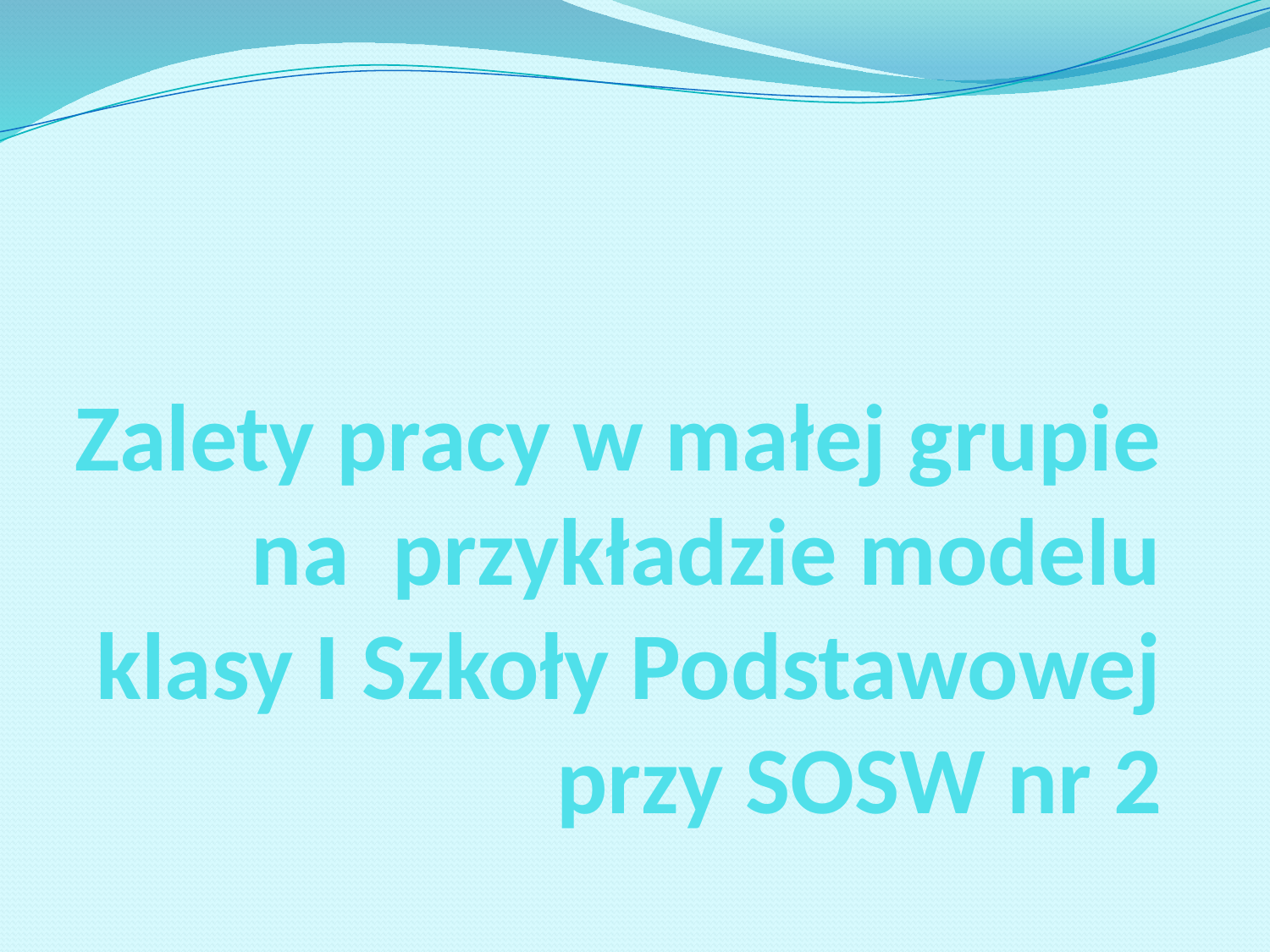

# Zalety pracy w małej grupie  na  przykładzie modelu klasy I Szkoły Podstawowej przy SOSW nr 2